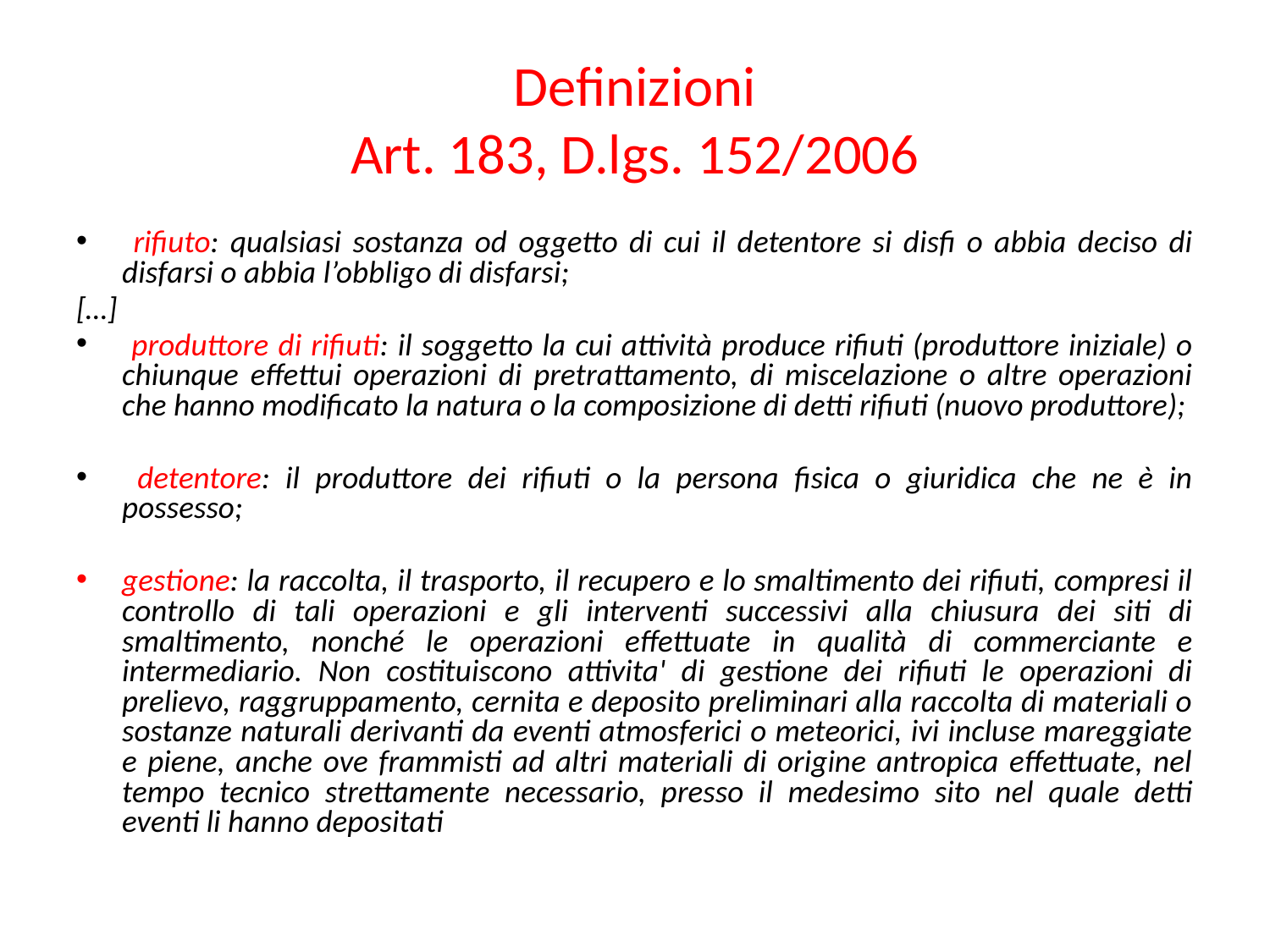

# Definizioni Art. 183, D.lgs. 152/2006
 rifiuto: qualsiasi sostanza od oggetto di cui il detentore si disfi o abbia deciso di disfarsi o abbia l’obbligo di disfarsi;
[…]
 produttore di rifiuti: il soggetto la cui attività produce rifiuti (produttore iniziale) o chiunque effettui operazioni di pretrattamento, di miscelazione o altre operazioni che hanno modificato la natura o la composizione di detti rifiuti (nuovo produttore);

 detentore: il produttore dei rifiuti o la persona fisica o giuridica che ne è in possesso;

gestione: la raccolta, il trasporto, il recupero e lo smaltimento dei rifiuti, compresi il controllo di tali operazioni e gli interventi successivi alla chiusura dei siti di smaltimento, nonché le operazioni effettuate in qualità di commerciante e intermediario. Non costituiscono attivita' di gestione dei rifiuti le operazioni di prelievo, raggruppamento, cernita e deposito preliminari alla raccolta di materiali o sostanze naturali derivanti da eventi atmosferici o meteorici, ivi incluse mareggiate e piene, anche ove frammisti ad altri materiali di origine antropica effettuate, nel tempo tecnico strettamente necessario, presso il medesimo sito nel quale detti eventi li hanno depositati